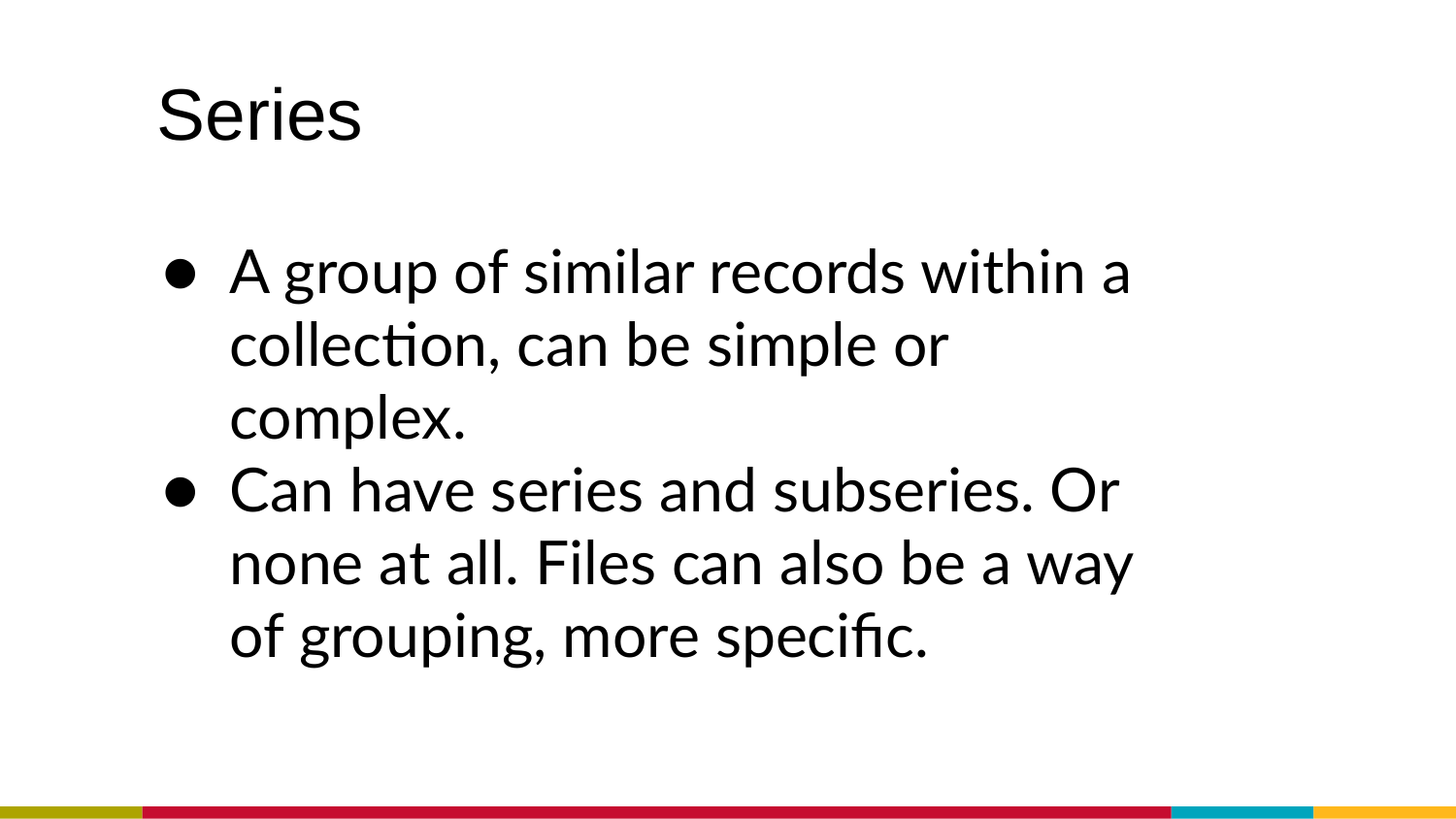

# Series
A group of similar records within a collection, can be simple or complex.
Can have series and subseries. Or none at all. Files can also be a way of grouping, more specific.